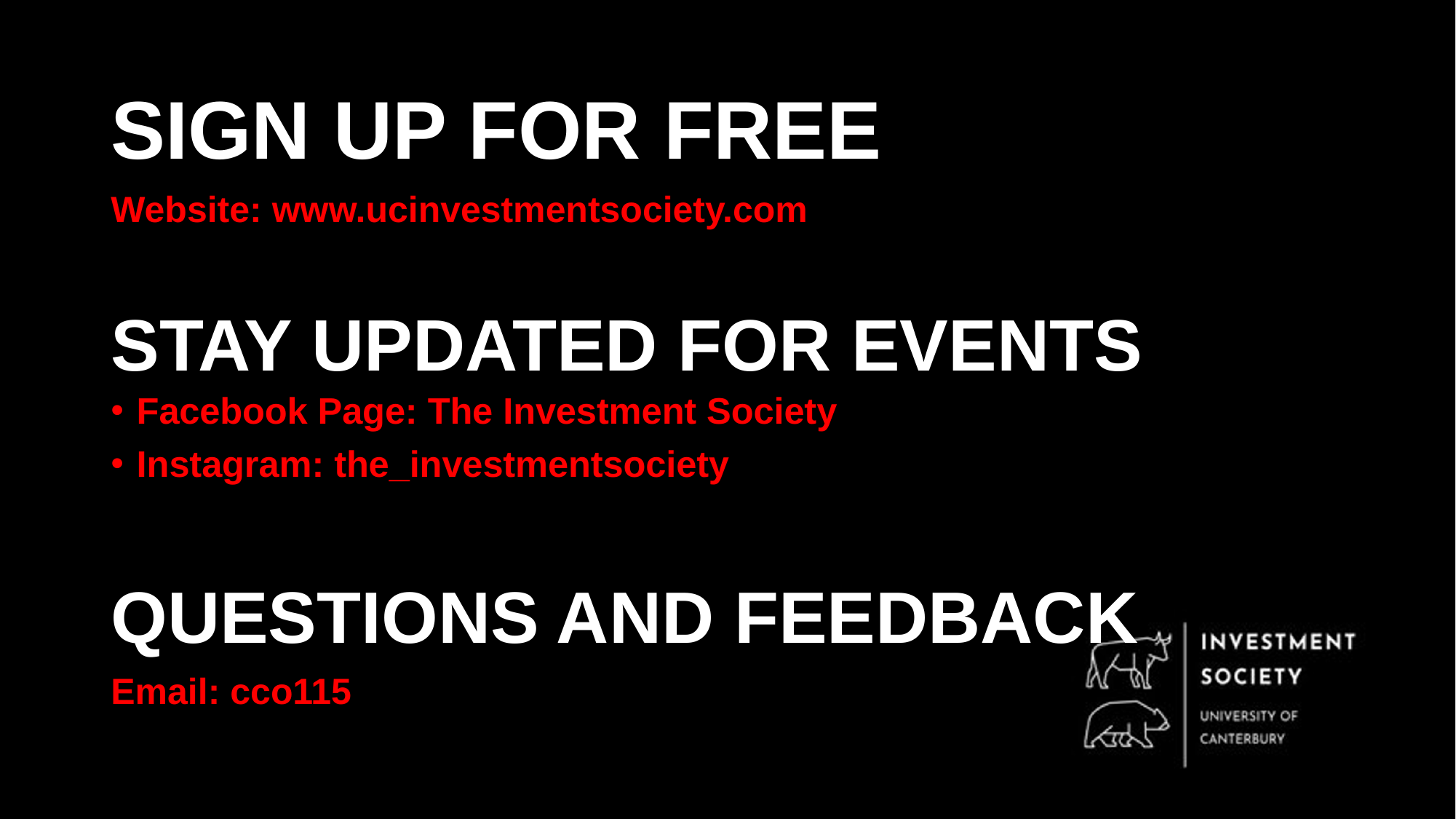

SIGN UP FOR FREE
Website: www.ucinvestmentsociety.com
STAY UPDATED FOR EVENTS
Facebook Page: The Investment Society
Instagram: the_investmentsociety
QUESTIONS AND FEEDBACK
Email: cco115